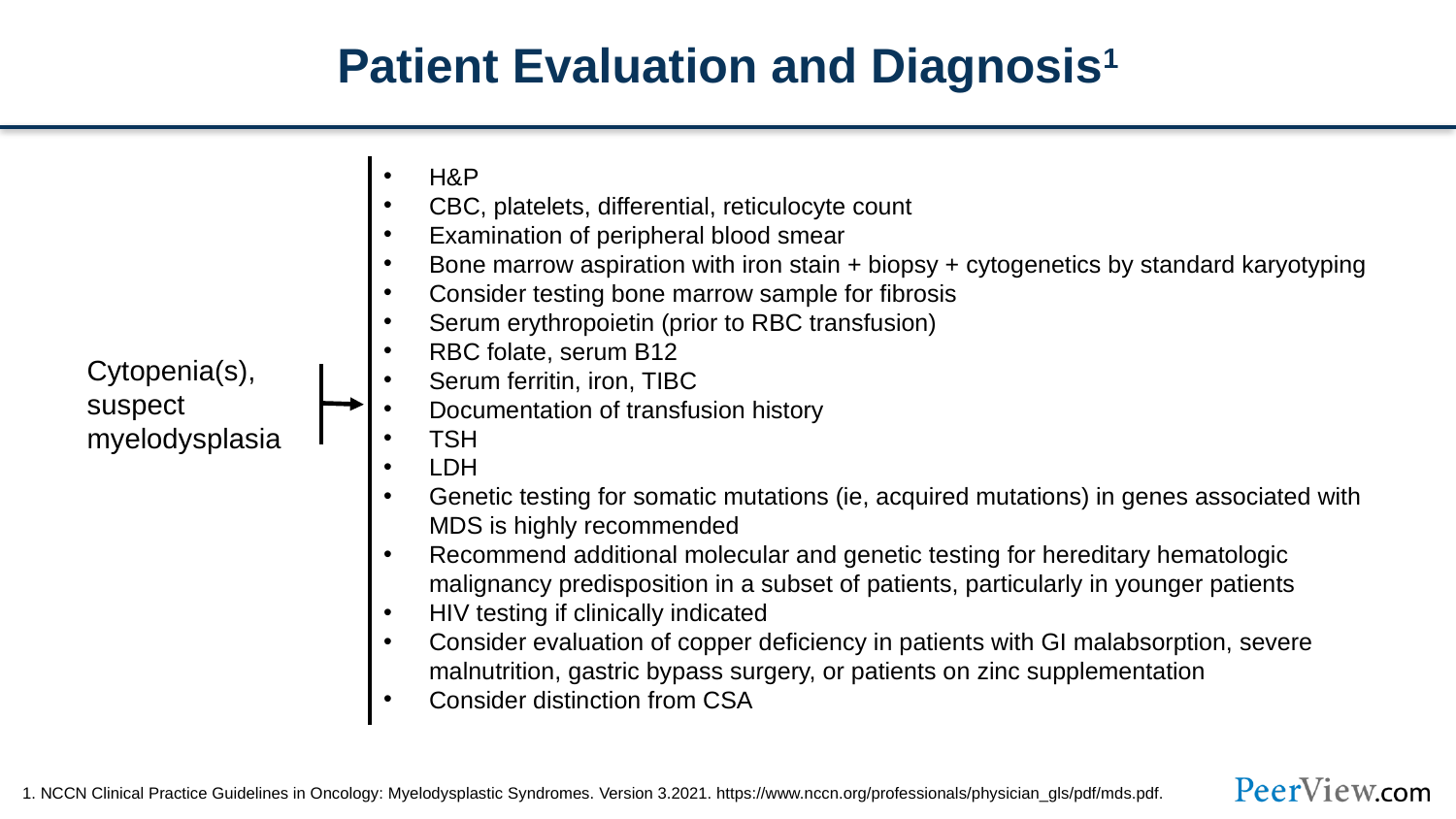

# Patient Evaluation and Diagnosis1
H&P
CBC, platelets, differential, reticulocyte count
Examination of peripheral blood smear
Bone marrow aspiration with iron stain + biopsy + cytogenetics by standard karyotyping
Consider testing bone marrow sample for fibrosis
Serum erythropoietin (prior to RBC transfusion)
RBC folate, serum B12
Serum ferritin, iron, TIBC
Documentation of transfusion history
TSH
LDH
Genetic testing for somatic mutations (ie, acquired mutations) in genes associated with MDS is highly recommended
Recommend additional molecular and genetic testing for hereditary hematologic malignancy predisposition in a subset of patients, particularly in younger patients
HIV testing if clinically indicated
Consider evaluation of copper deficiency in patients with GI malabsorption, severe malnutrition, gastric bypass surgery, or patients on zinc supplementation
Consider distinction from CSA
Cytopenia(s), suspect myelodysplasia
1. NCCN Clinical Practice Guidelines in Oncology: Myelodysplastic Syndromes. Version 3.2021. https://www.nccn.org/professionals/physician_gls/pdf/mds.pdf.